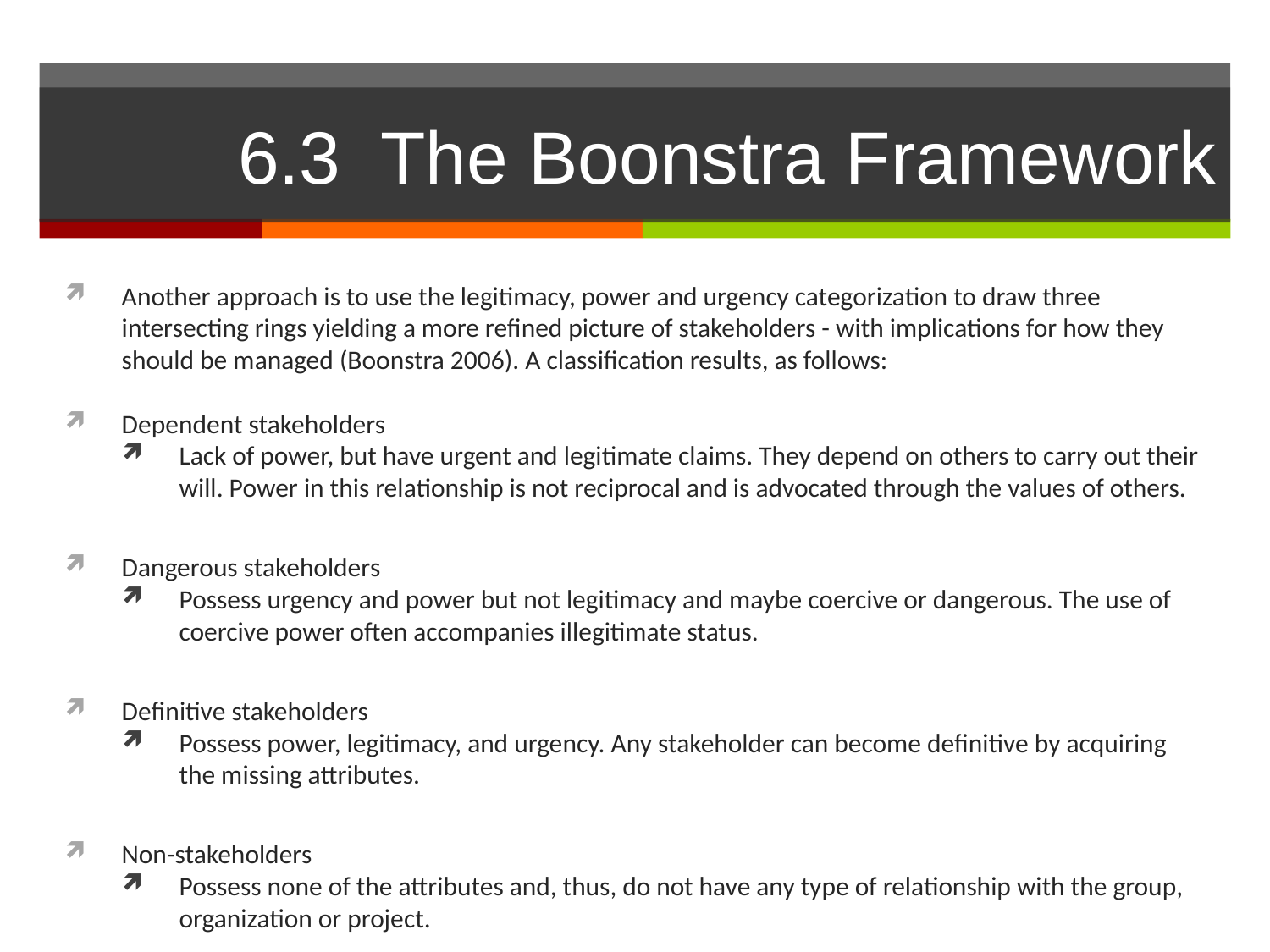

# 6.3  The Boonstra Framework
Another approach is to use the legitimacy, power and urgency categorization to draw three intersecting rings yielding a more refined picture of stakeholders - with implications for how they should be managed (Boonstra 2006). A classification results, as follows:

Dependent stakeholders
Lack of power, but have urgent and legitimate claims. They depend on others to carry out their will. Power in this relationship is not reciprocal and is advocated through the values of others.

Dangerous stakeholders
Possess urgency and power but not legitimacy and maybe coercive or dangerous. The use of coercive power often accompanies illegitimate status.

Definitive stakeholders
Possess power, legitimacy, and urgency. Any stakeholder can become definitive by acquiring the missing attributes.

Non-stakeholders
Possess none of the attributes and, thus, do not have any type of relationship with the group, organization or project.